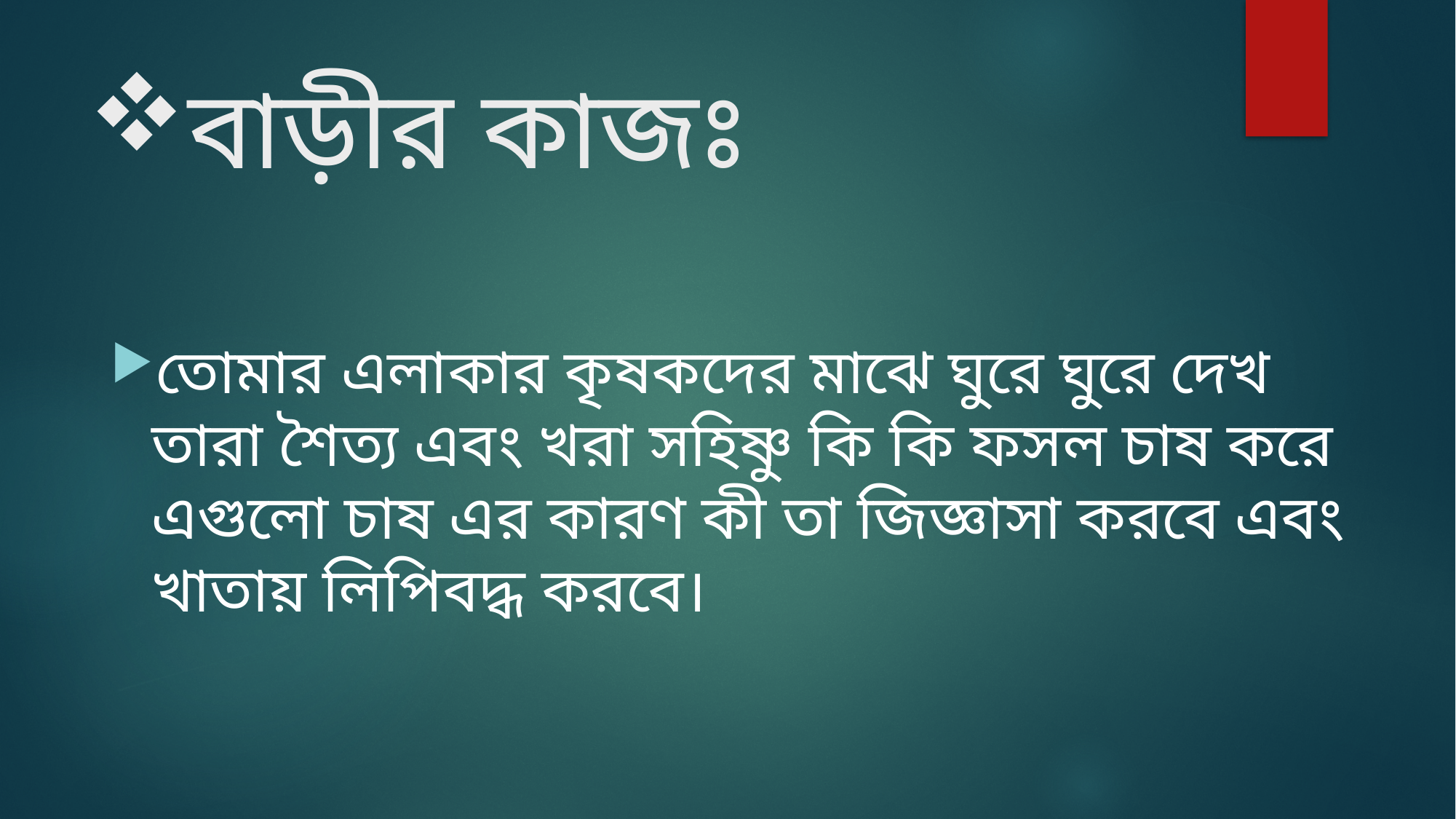

# বাড়ীর কাজঃ
তোমার এলাকার কৃষকদের মাঝে ঘুরে ঘুরে দেখ তারা শৈত্য এবং খরা সহিষ্ণু কি কি ফসল চাষ করে এগুলো চাষ এর কারণ কী তা জিজ্ঞাসা করবে এবং খাতায় লিপিবদ্ধ করবে।